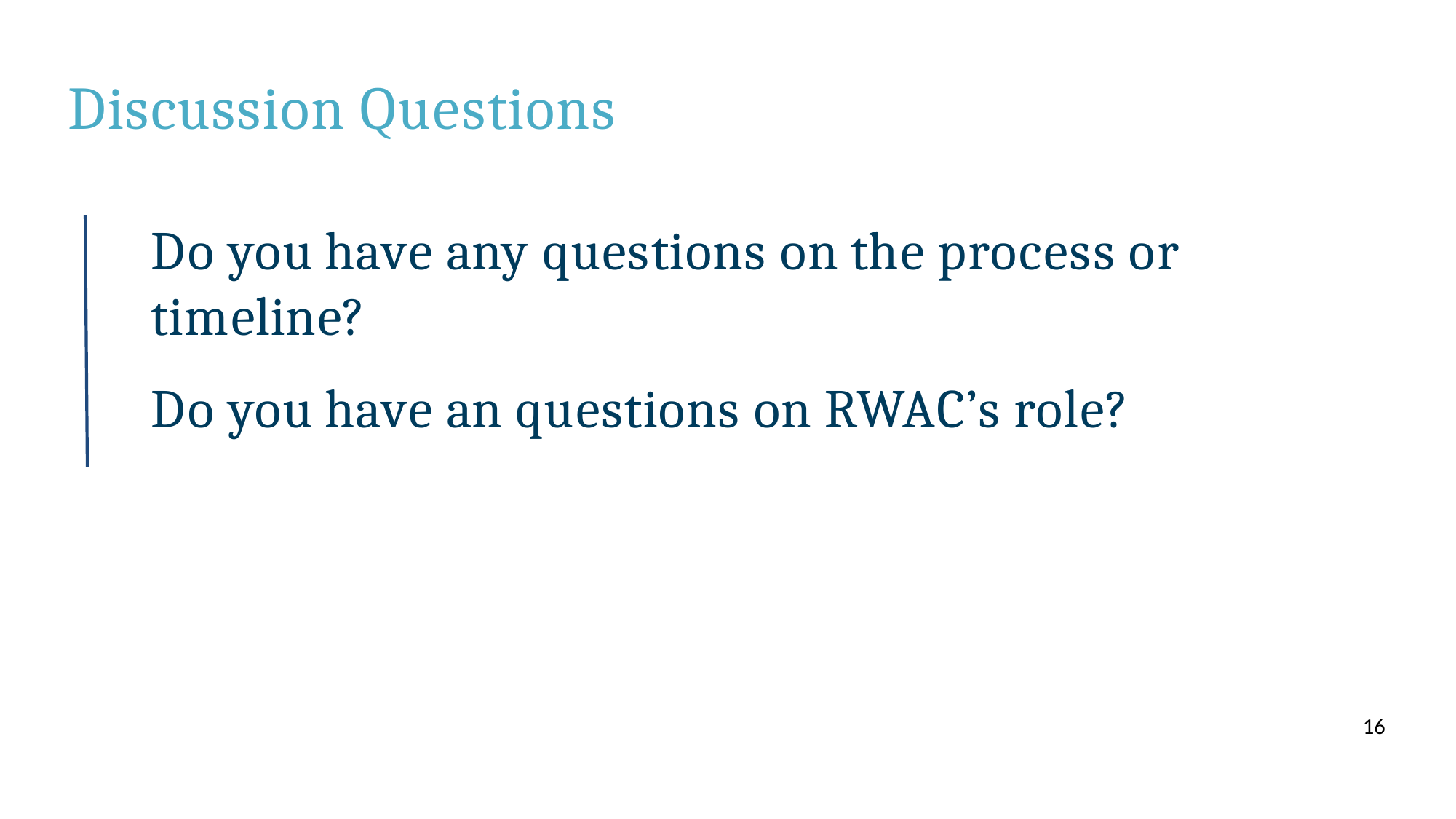

Discussion Questions
Do you have any questions on the process or timeline?
Do you have an questions on RWAC’s role?